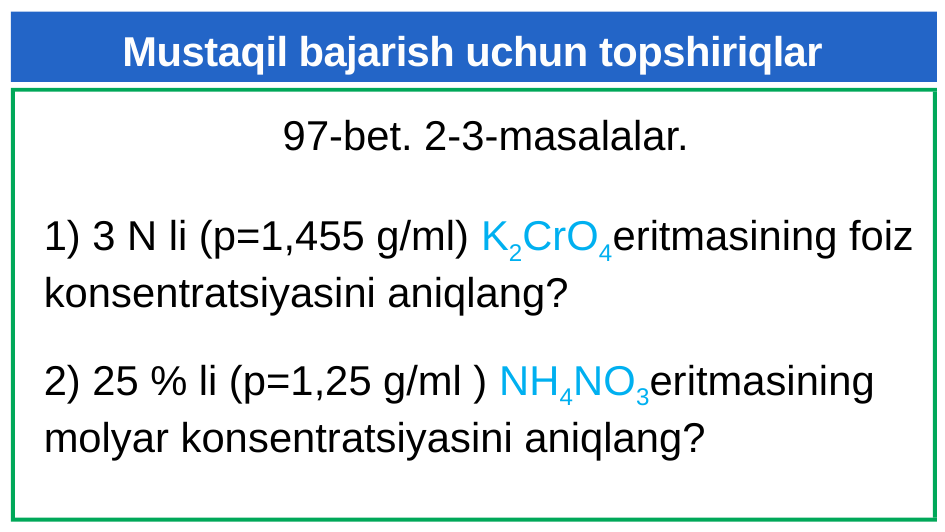

# Mustaqil bajarish uchun topshiriqlar
 97-bet. 2-3-masalalar.

1) 3 N li (p=1,455 g/ml) K2CrO4eritmasining foiz konsentratsiyasini aniqlang?
2) 25 % li (p=1,25 g/ml ) NH4NO3eritmasining molyar konsentratsiyasini aniqlang?